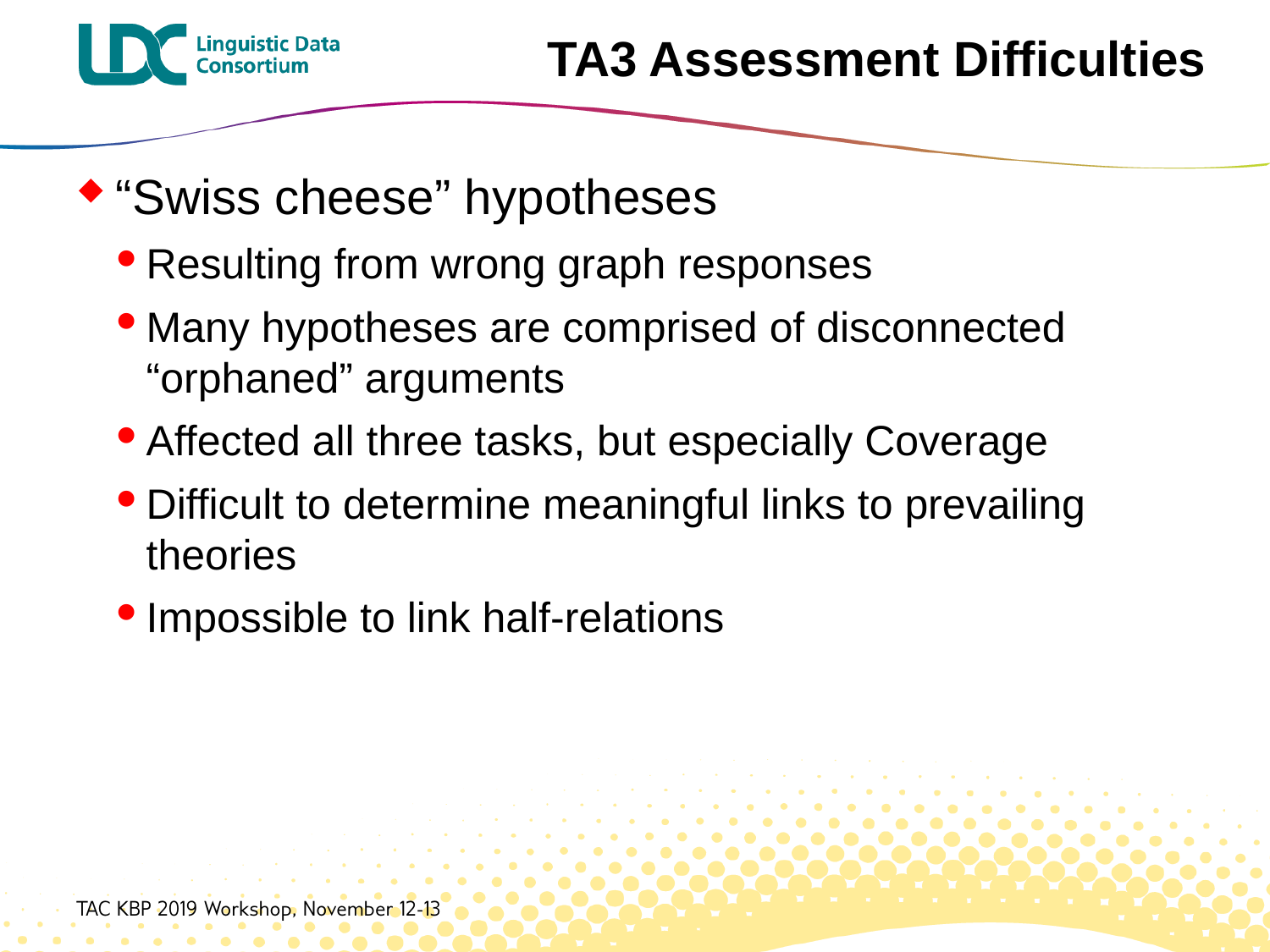

# TA3 Assessment Difficulties
“Swiss cheese” hypotheses
Resulting from wrong graph responses
Many hypotheses are comprised of disconnected “orphaned” arguments
Affected all three tasks, but especially Coverage
Difficult to determine meaningful links to prevailing theories
Impossible to link half-relations
TAC KBP 2019 Workshop, November 12-13